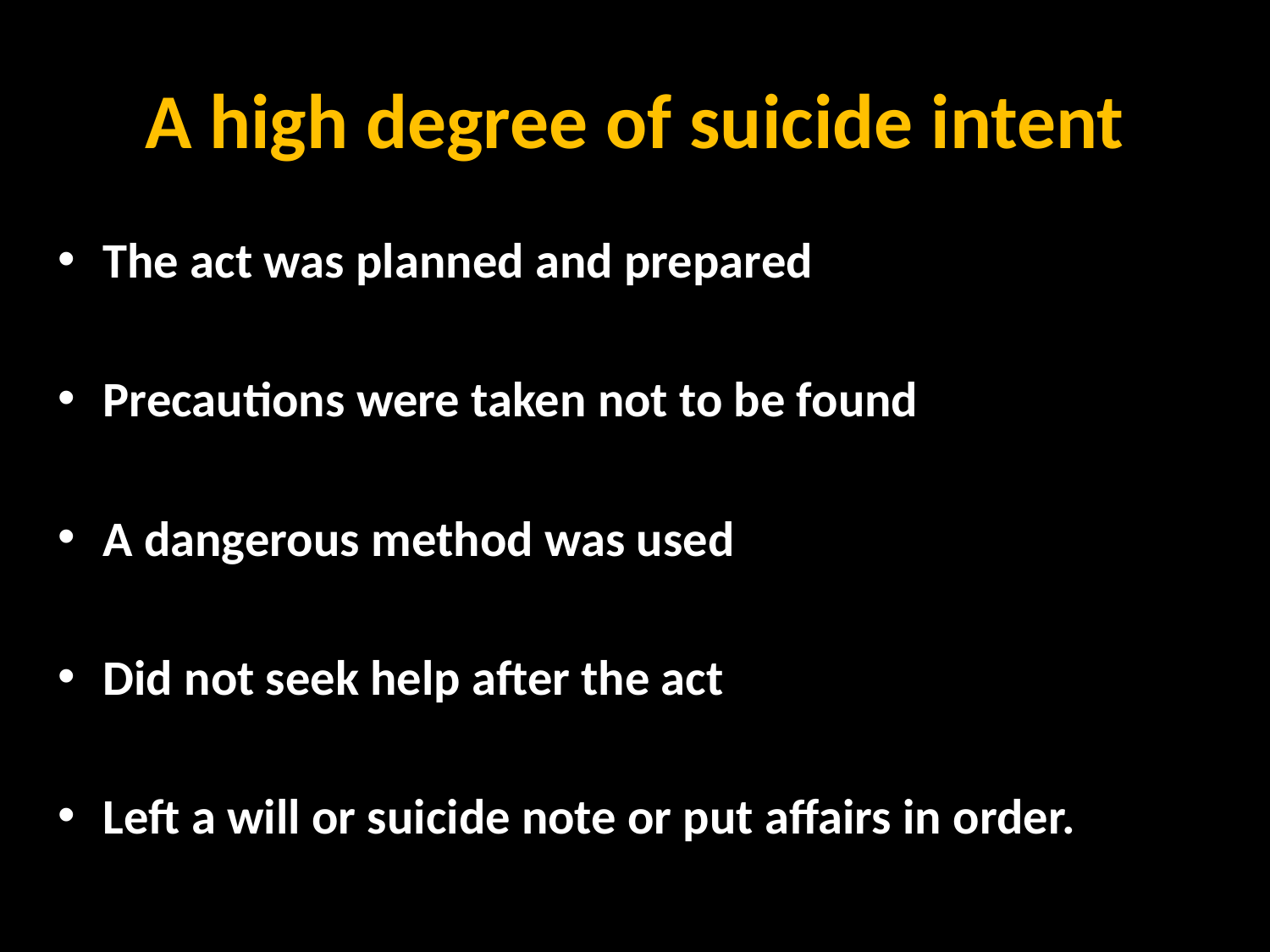

# A high degree of suicide intent
The act was planned and prepared

Precautions were taken not to be found

A dangerous method was used

Did not seek help after the act

Left a will or suicide note or put affairs in order.